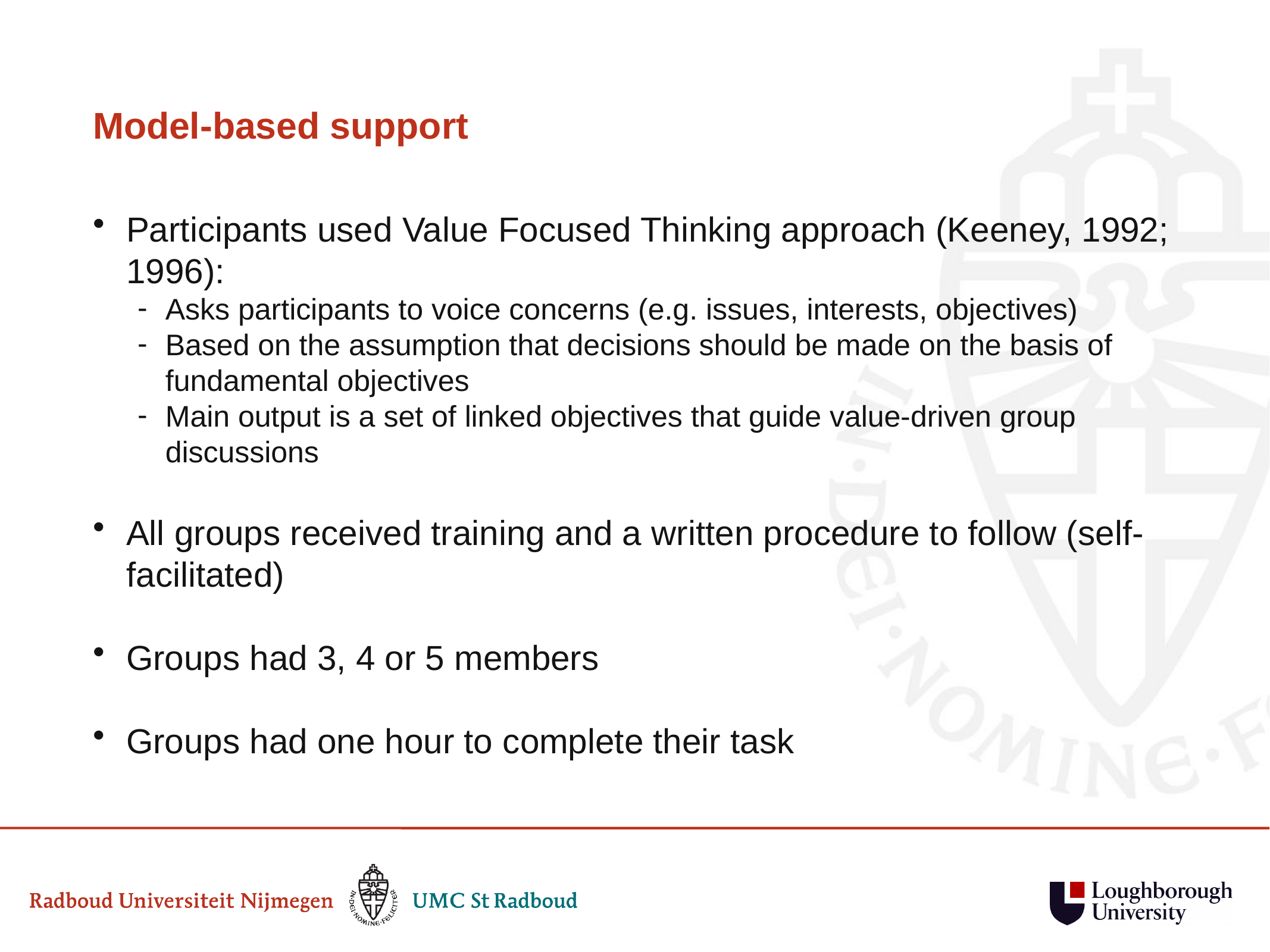

# Model-based support
Participants used Value Focused Thinking approach (Keeney, 1992; 1996):
Asks participants to voice concerns (e.g. issues, interests, objectives)
Based on the assumption that decisions should be made on the basis of fundamental objectives
Main output is a set of linked objectives that guide value-driven group discussions

All groups received training and a written procedure to follow (self-facilitated)

Groups had 3, 4 or 5 members

Groups had one hour to complete their task